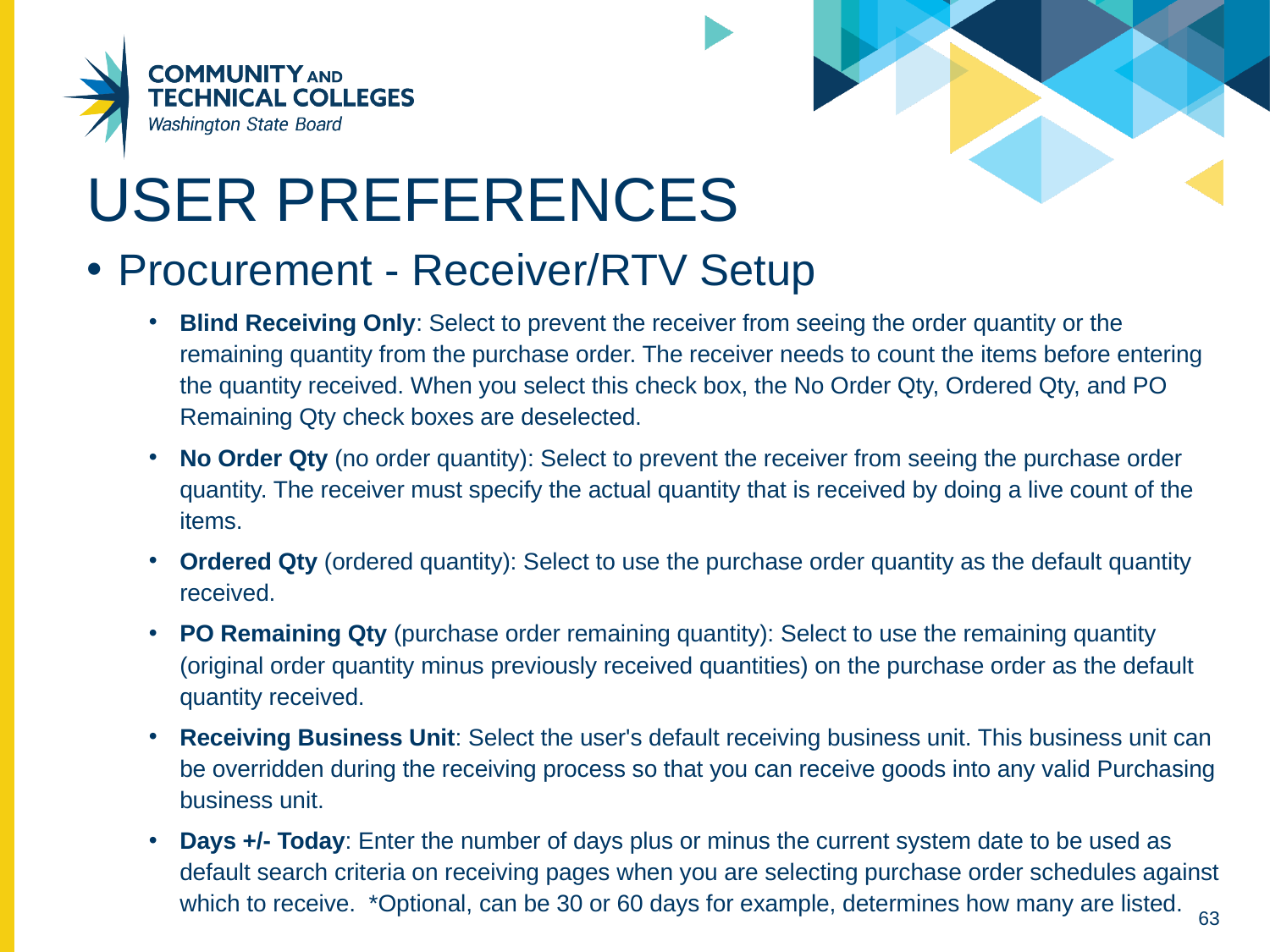

# User preferences
Procurement - Receiver/RTV Setup
Blind Receiving Only: Select to prevent the receiver from seeing the order quantity or the remaining quantity from the purchase order. The receiver needs to count the items before entering the quantity received. When you select this check box, the No Order Qty, Ordered Qty, and PO Remaining Qty check boxes are deselected.
No Order Qty (no order quantity): Select to prevent the receiver from seeing the purchase order quantity. The receiver must specify the actual quantity that is received by doing a live count of the items.
Ordered Qty (ordered quantity): Select to use the purchase order quantity as the default quantity received.
PO Remaining Qty (purchase order remaining quantity): Select to use the remaining quantity (original order quantity minus previously received quantities) on the purchase order as the default quantity received.
Receiving Business Unit: Select the user's default receiving business unit. This business unit can be overridden during the receiving process so that you can receive goods into any valid Purchasing business unit.
Days +/- Today: Enter the number of days plus or minus the current system date to be used as default search criteria on receiving pages when you are selecting purchase order schedules against which to receive.  *Optional, can be 30 or 60 days for example, determines how many are listed.

63